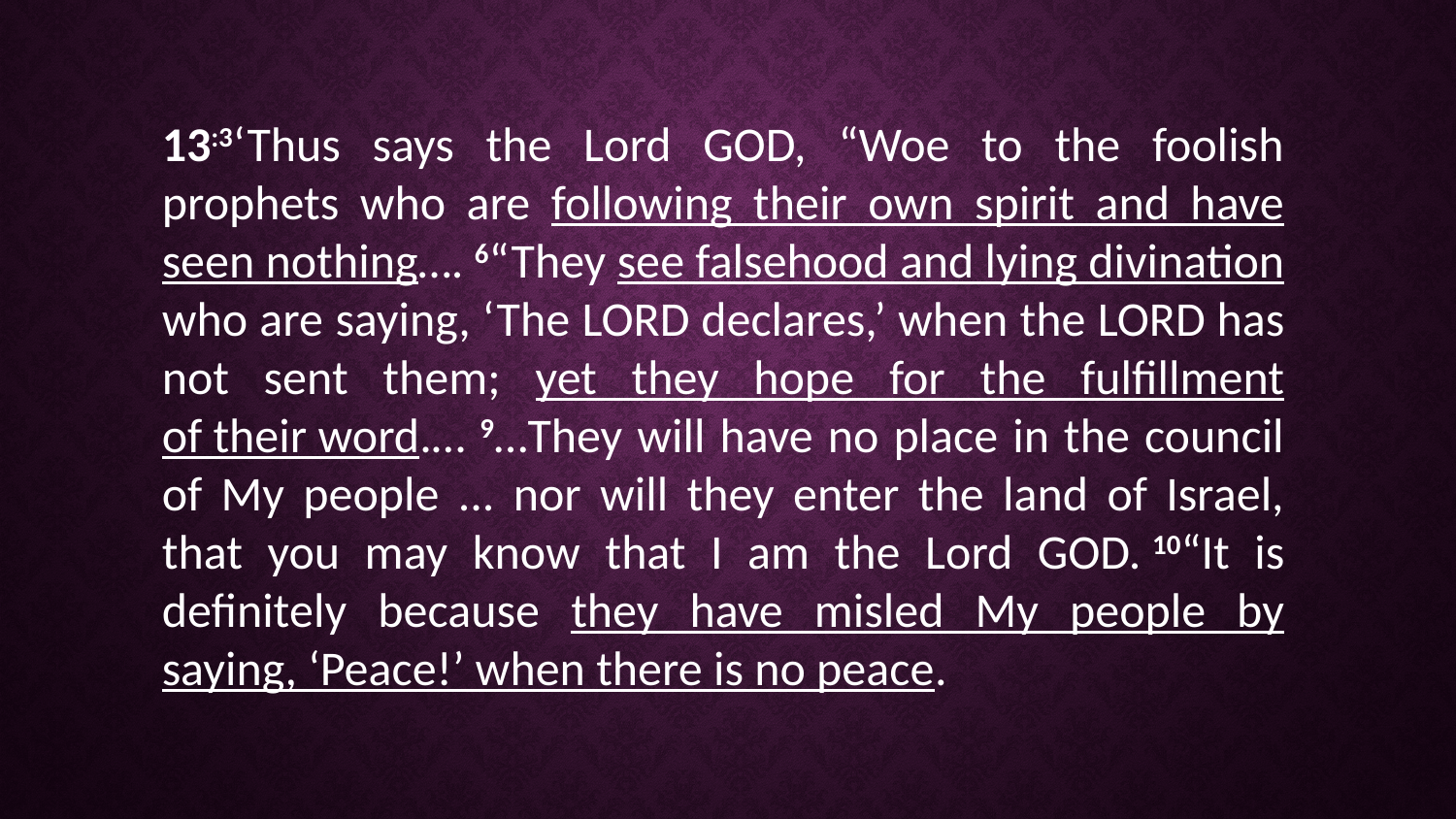

13:3‘Thus says the Lord GOD, “Woe to the foolish prophets who are following their own spirit and have seen nothing…. 6“They see falsehood and lying divination who are saying, ‘The LORD declares,’ when the LORD has not sent them; yet they hope for the fulfillment of their word.… 9…They will have no place in the council of My people ... nor will they enter the land of Israel, that you may know that I am the Lord GOD. 10“It is definitely because they have misled My people by saying, ‘Peace!’ when there is no peace.